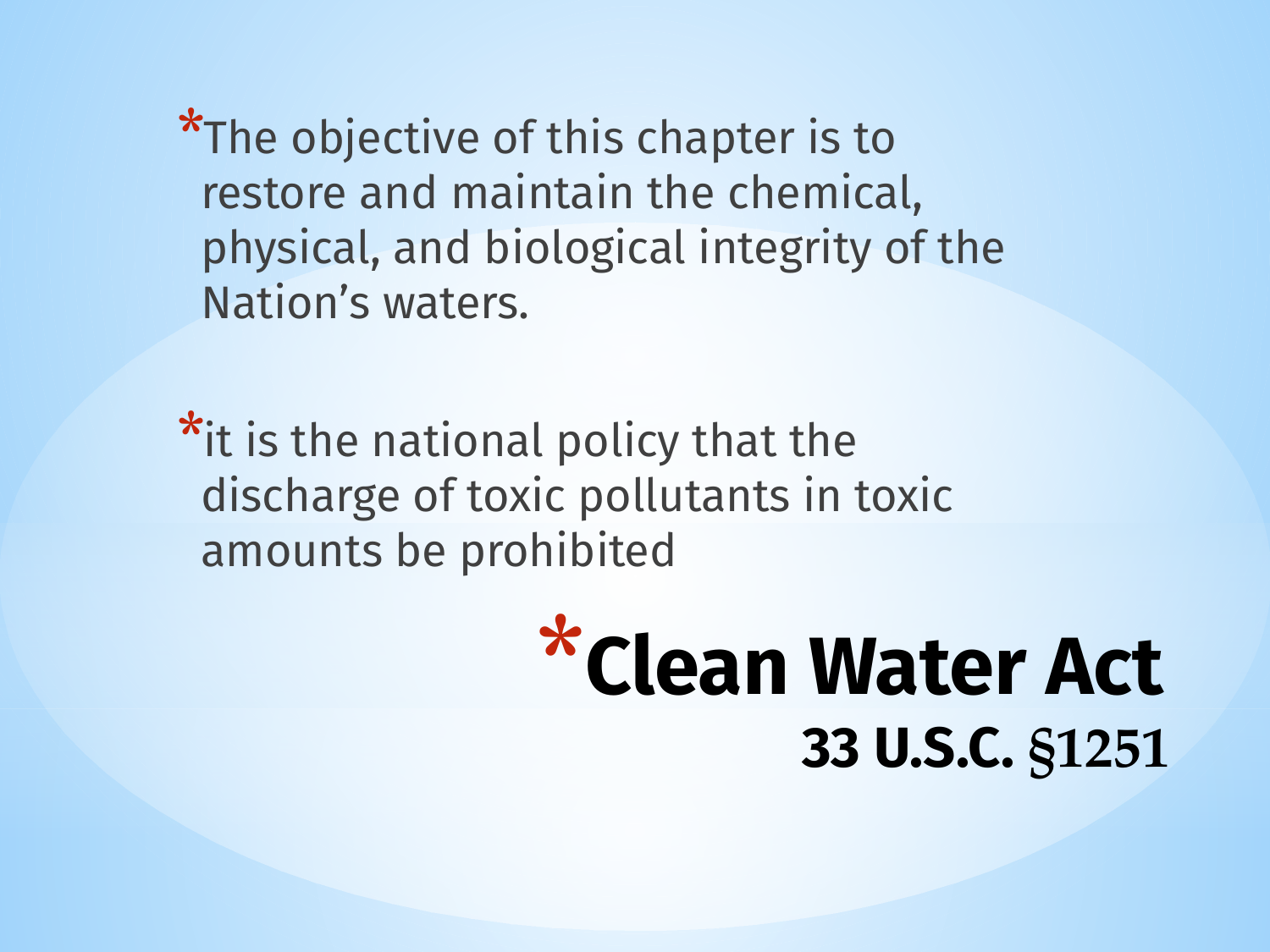

The objective of this chapter is to restore and maintain the chemical, physical, and biological integrity of the Nation’s waters.

it is the national policy that the discharge of toxic pollutants in toxic amounts be prohibited
# Clean Water Act 33 U.S.C. §1251